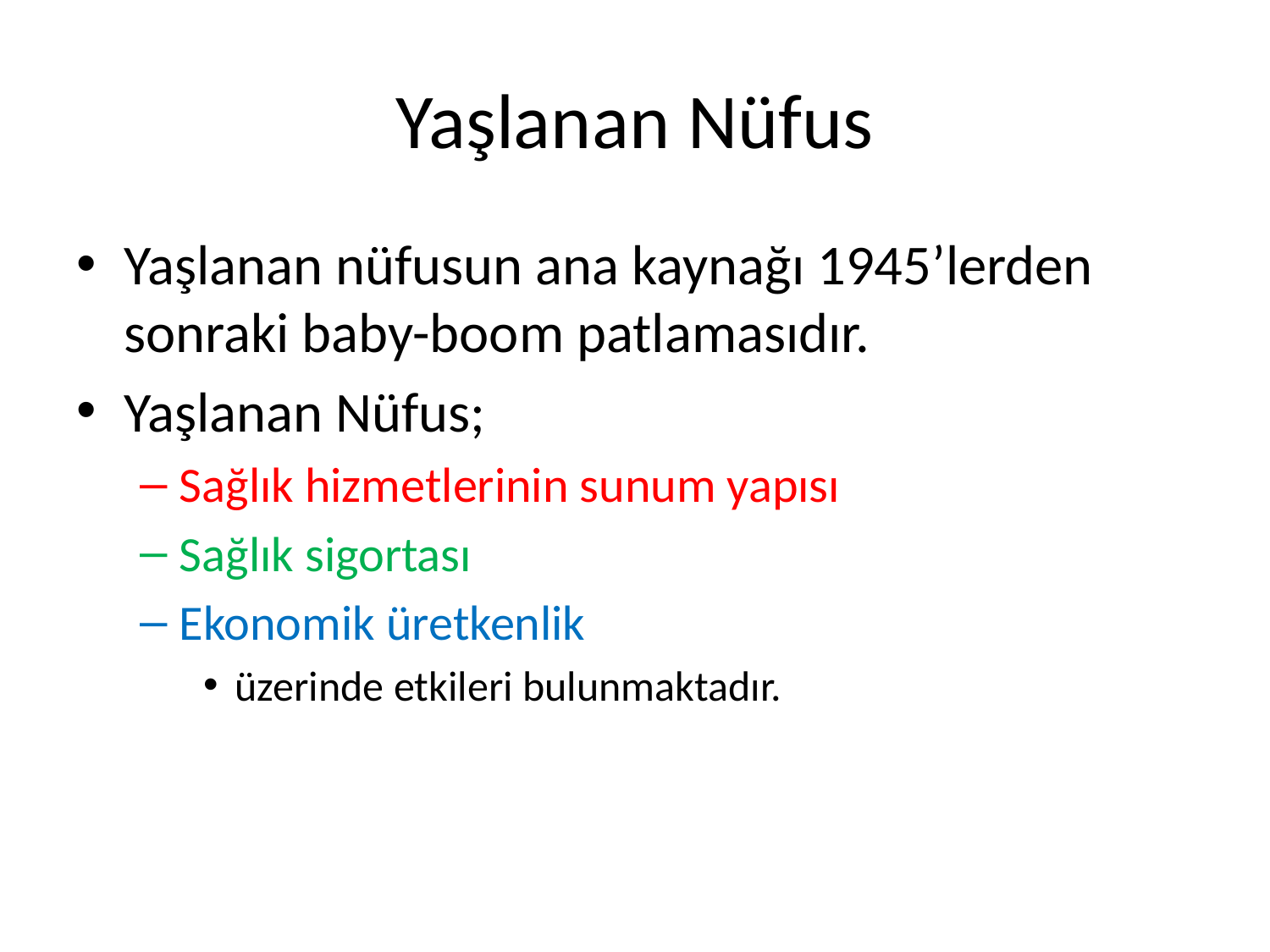

# Yaşlanan Nüfus
Yaşlanan nüfusun ana kaynağı 1945’lerden sonraki baby-boom patlamasıdır.
Yaşlanan Nüfus;
Sağlık hizmetlerinin sunum yapısı
Sağlık sigortası
Ekonomik üretkenlik
üzerinde etkileri bulunmaktadır.